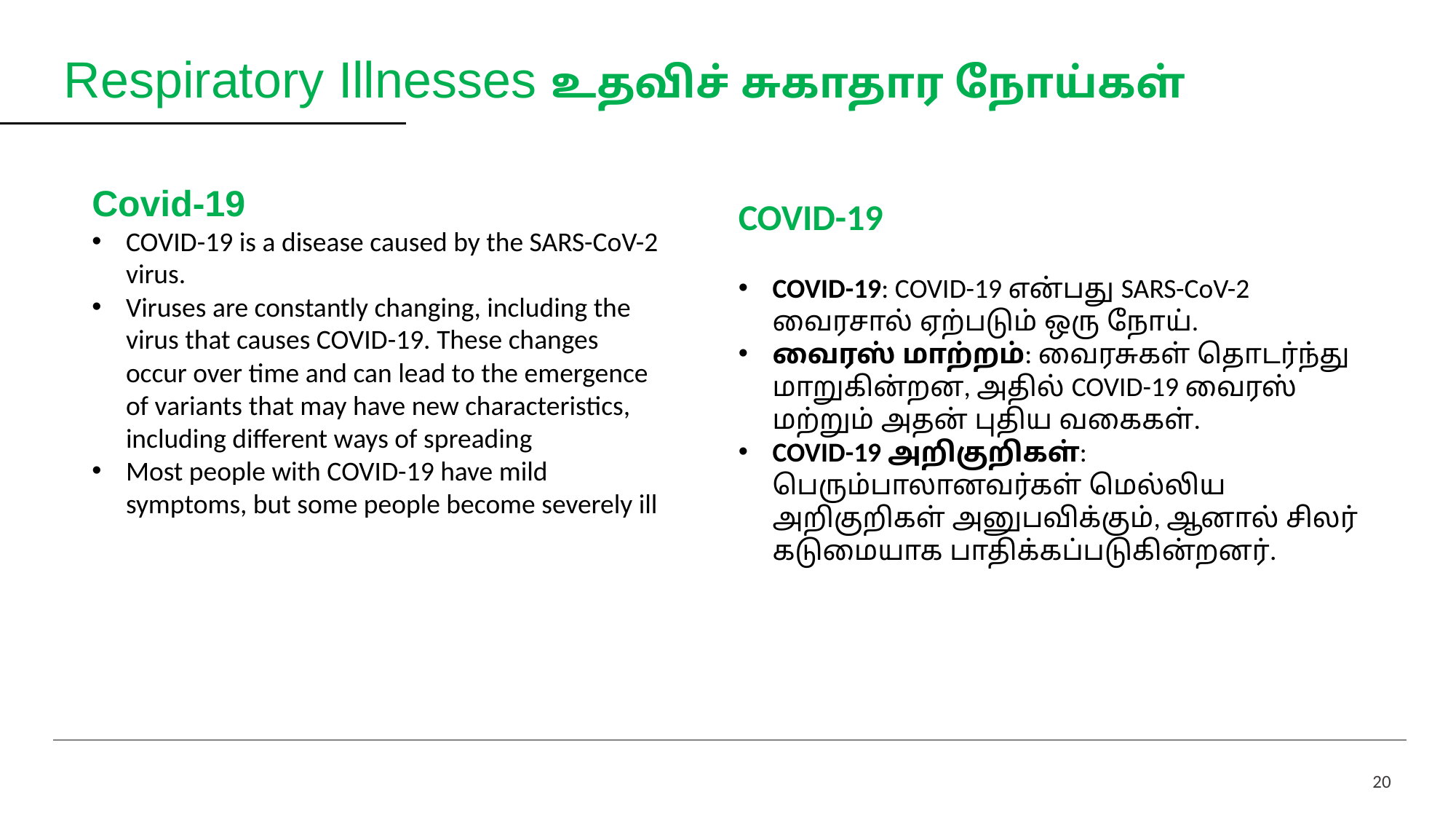

# Respiratory Illnesses உதவிச் சுகாதார நோய்கள்

Covid-19
COVID-19 is a disease caused by the SARS-CoV-2 virus.
Viruses are constantly changing, including the virus that causes COVID-19. These changes occur over time and can lead to the emergence of variants that may have new characteristics, including different ways of spreading
Most people with COVID-19 have mild symptoms, but some people become severely ill

COVID-19

COVID-19: COVID-19 என்பது SARS-CoV-2 வைரசால் ஏற்படும் ஒரு நோய்.
வைரஸ் மாற்றம்: வைரசுகள் தொடர்ந்து மாறுகின்றன, அதில் COVID-19 வைரஸ் மற்றும் அதன் புதிய வகைகள்.
COVID-19 அறிகுறிகள்: பெரும்பாலானவர்கள் மெல்லிய அறிகுறிகள் அனுபவிக்கும், ஆனால் சிலர் கடுமையாக பாதிக்கப்படுகின்றனர்.

20